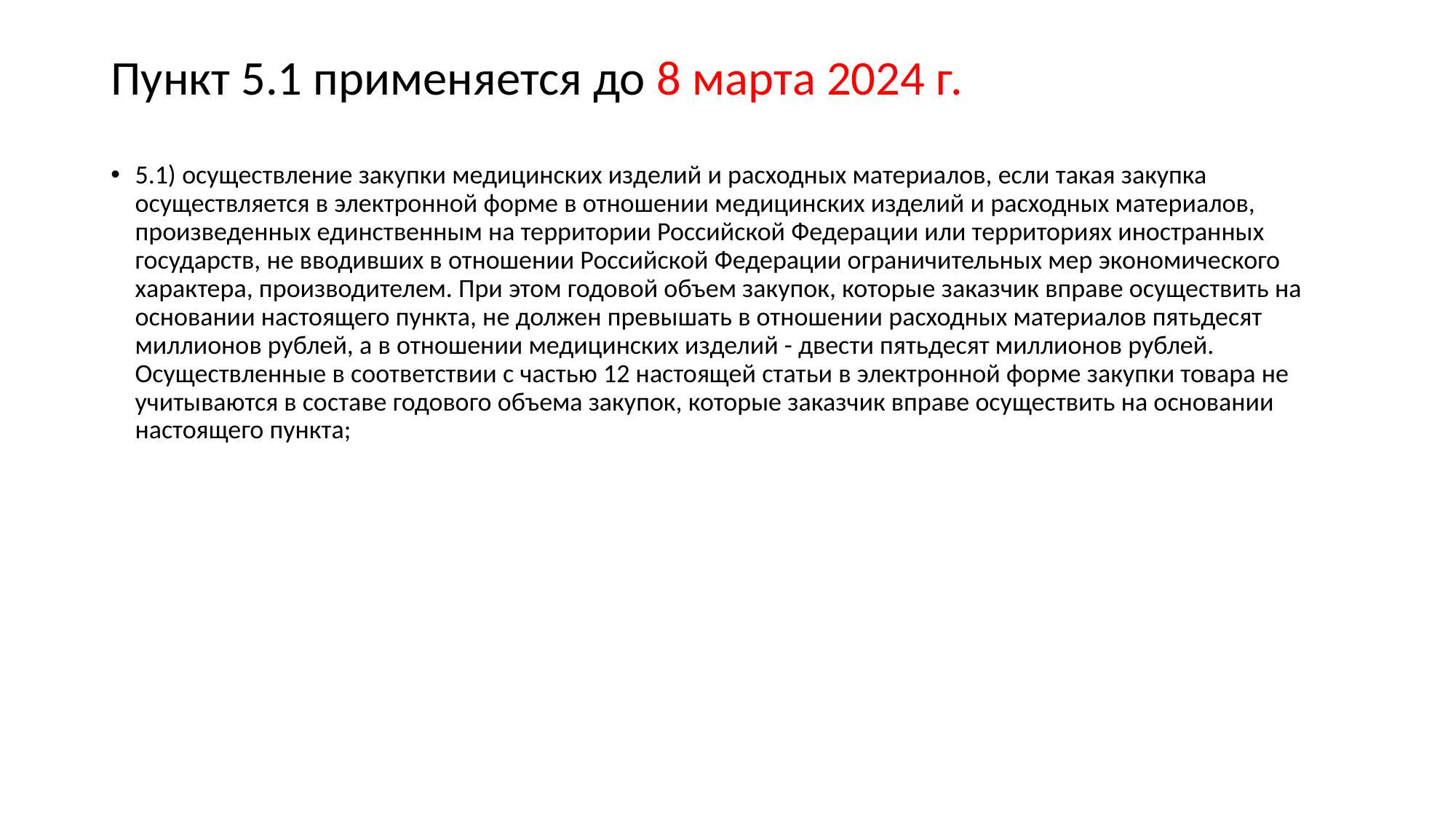

# Пункт 5.1 применяется до 8 марта 2024 г.
5.1) осуществление закупки медицинских изделий и расходных материалов, если такая закупка осуществляется в электронной форме в отношении медицинских изделий и расходных материалов, произведенных единственным на территории Российской Федерации или территориях иностранных государств, не вводивших в отношении Российской Федерации ограничительных мер экономического характера, производителем. При этом годовой объем закупок, которые заказчик вправе осуществить на основании настоящего пункта, не должен превышать в отношении расходных материалов пятьдесят миллионов рублей, а в отношении медицинских изделий - двести пятьдесят миллионов рублей. Осуществленные в соответствии с частью 12 настоящей статьи в электронной форме закупки товара не учитываются в составе годового объема закупок, которые заказчик вправе осуществить на основании настоящего пункта;